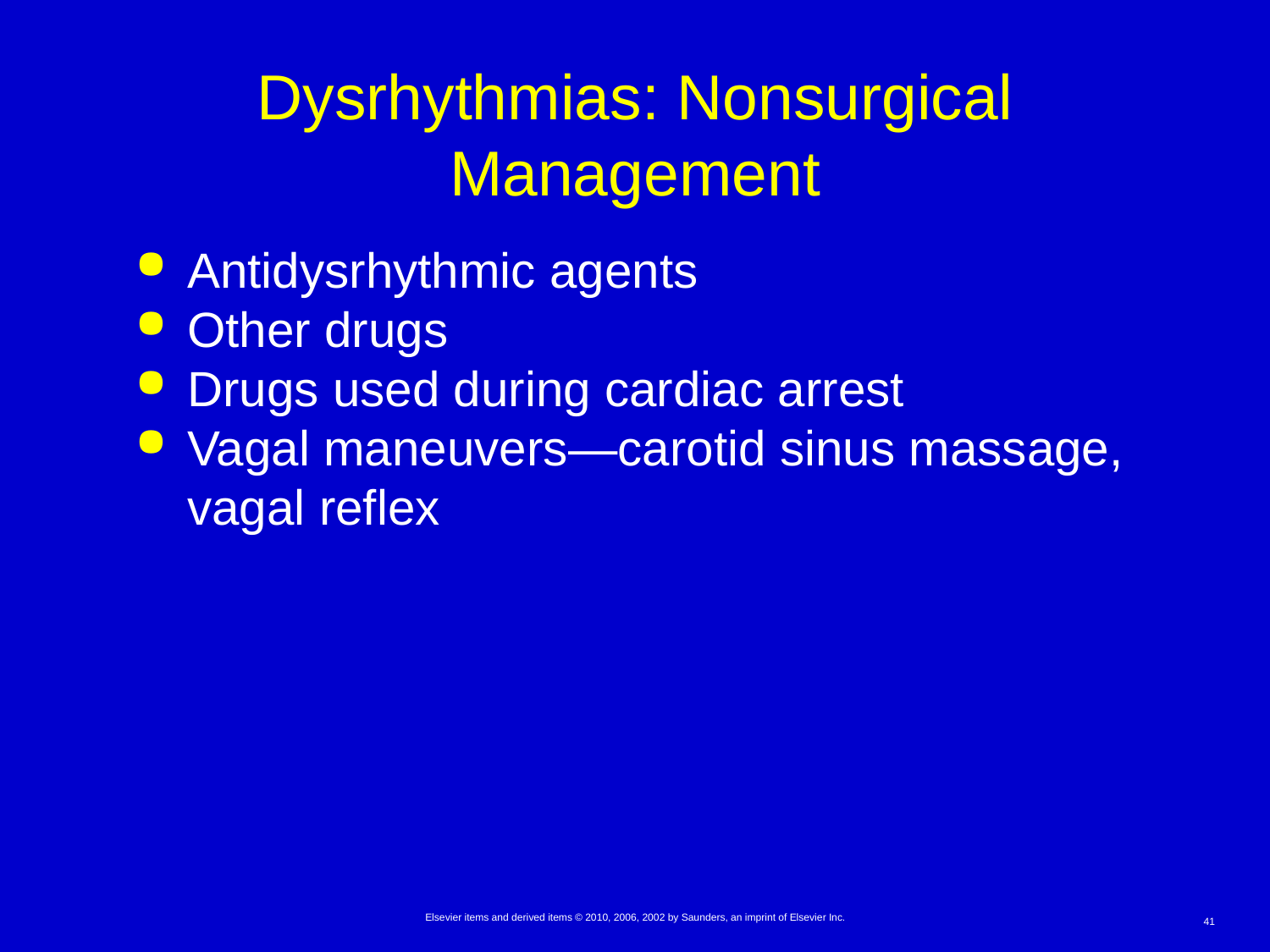

# Dysrhythmias: Nonsurgical Management
Antidysrhythmic agents
Other drugs
Drugs used during cardiac arrest
Vagal maneuvers—carotid sinus massage, vagal reflex